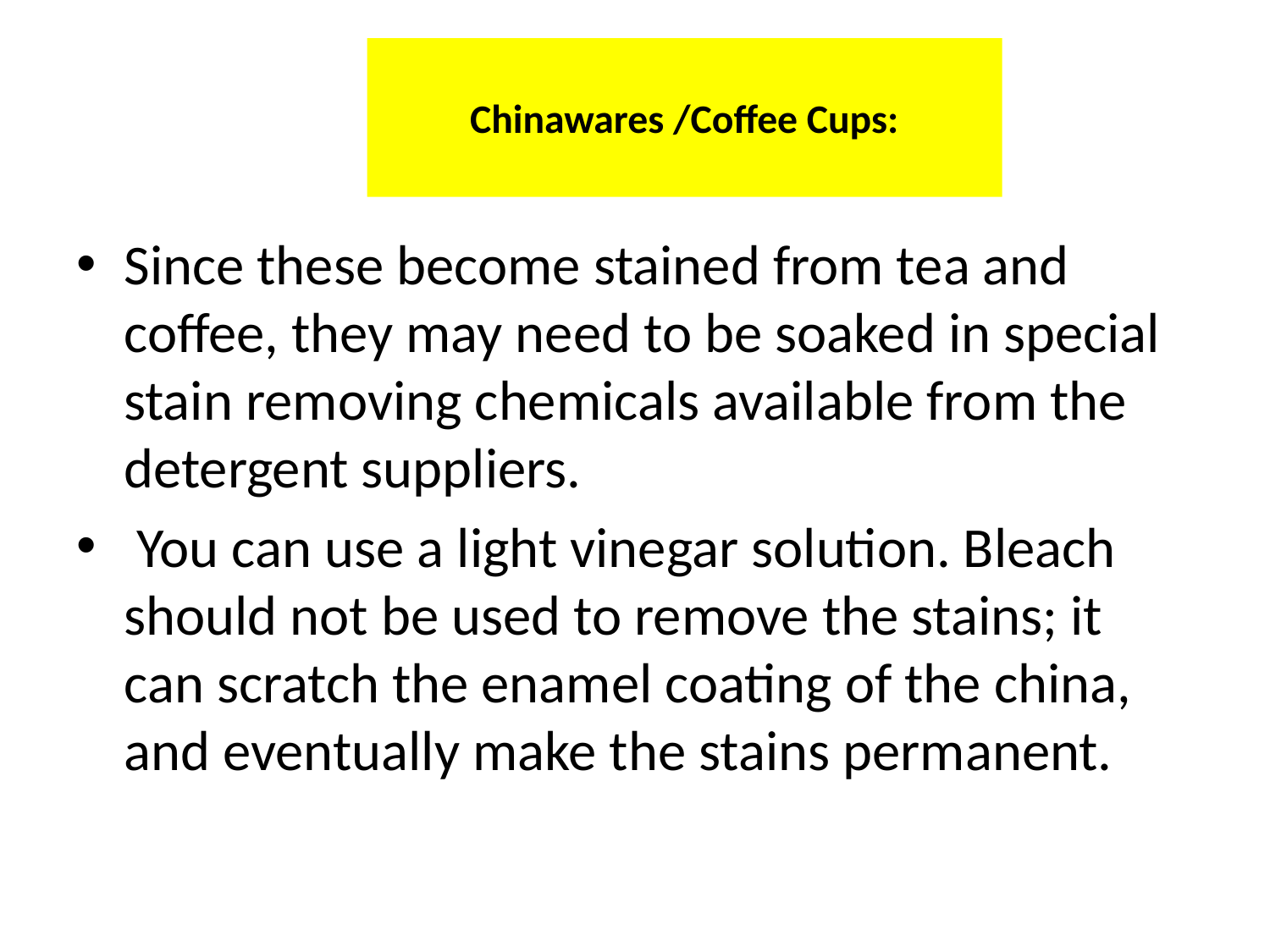

# Chinawares /Coffee Cups:
Since these become stained from tea and coffee, they may need to be soaked in special stain removing chemicals available from the detergent suppliers.
 You can use a light vinegar solution. Bleach should not be used to remove the stains; it can scratch the enamel coating of the china, and eventually make the stains permanent.